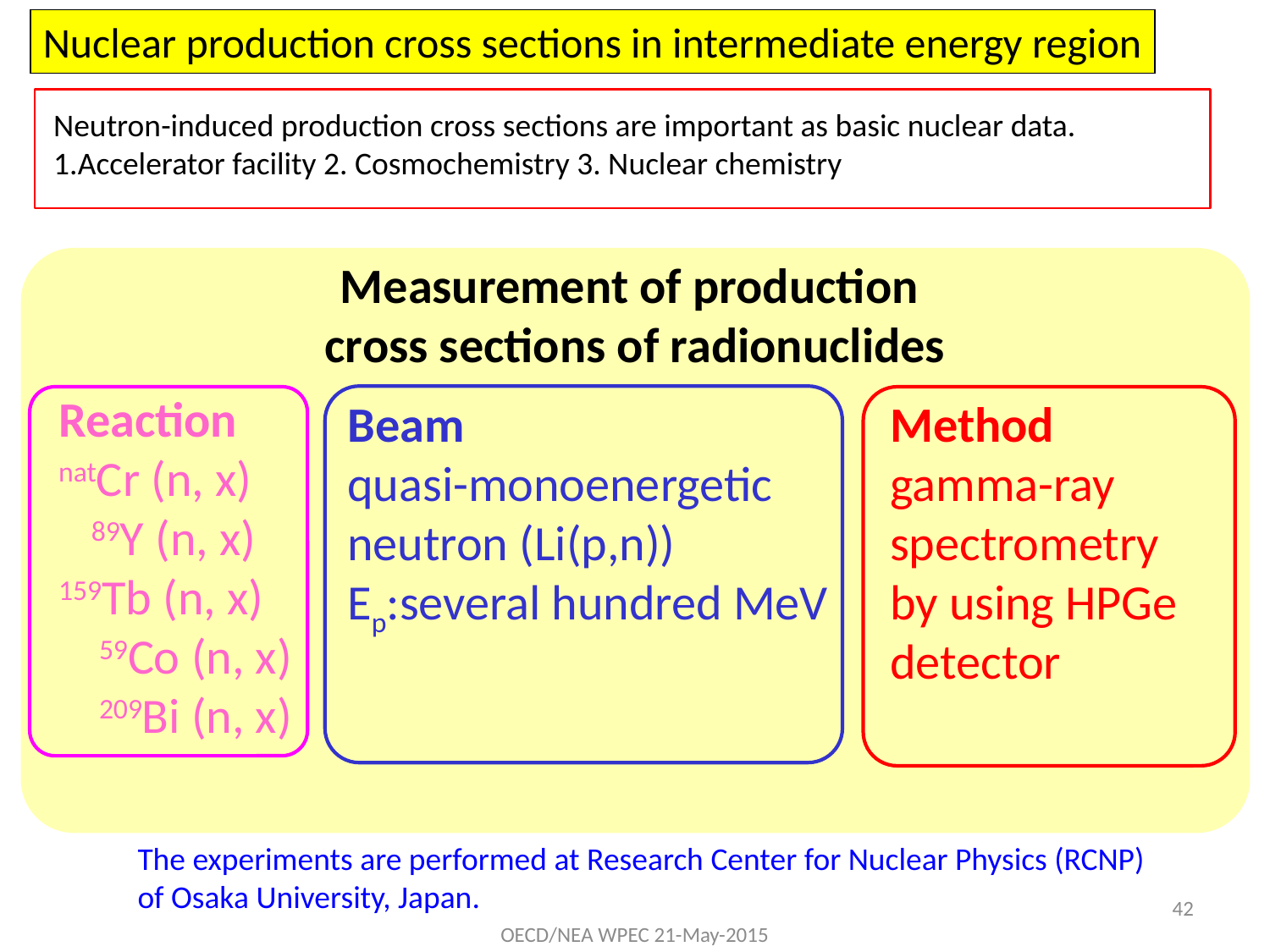

Nuclear production cross sections in intermediate energy region

Neutron-induced production cross sections are important as basic nuclear data.
1.Accelerator facility 2. Cosmochemistry 3. Nuclear chemistry
Measurement of production
cross sections of radionuclides

Reaction
natCr (n, x)
     89Y (n, x)
159Tb (n, x)
　59Co (n, x)
　209Bi (n, x)

Beam
quasi-monoenergetic
neutron (Li(p,n))
Ep:several hundred MeV

Method
gamma-ray
spectrometry
by using HPGe
detector
The experiments are performed at Research Center for Nuclear Physics (RCNP)
of Osaka University, Japan.
42
OECD/NEA WPEC 21-May-2015